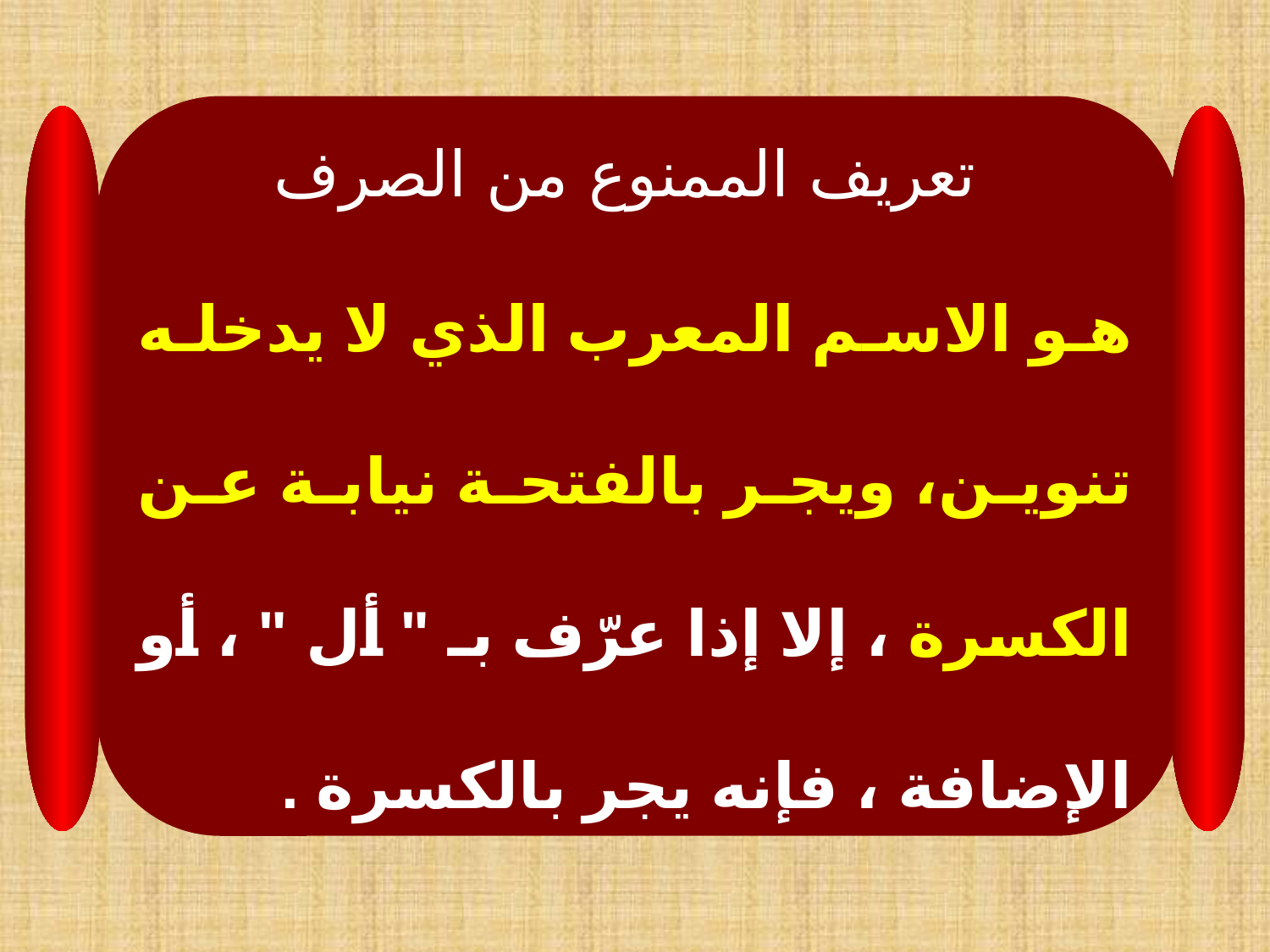

تعريف الممنوع من الصرف
هو الاسم المعرب الذي لا يدخله تنوين، ويجر بالفتحة نيابة عن الكسرة ، إلا إذا عرّف بـ " أل " ، أو الإضافة ، فإنه يجر بالكسرة .